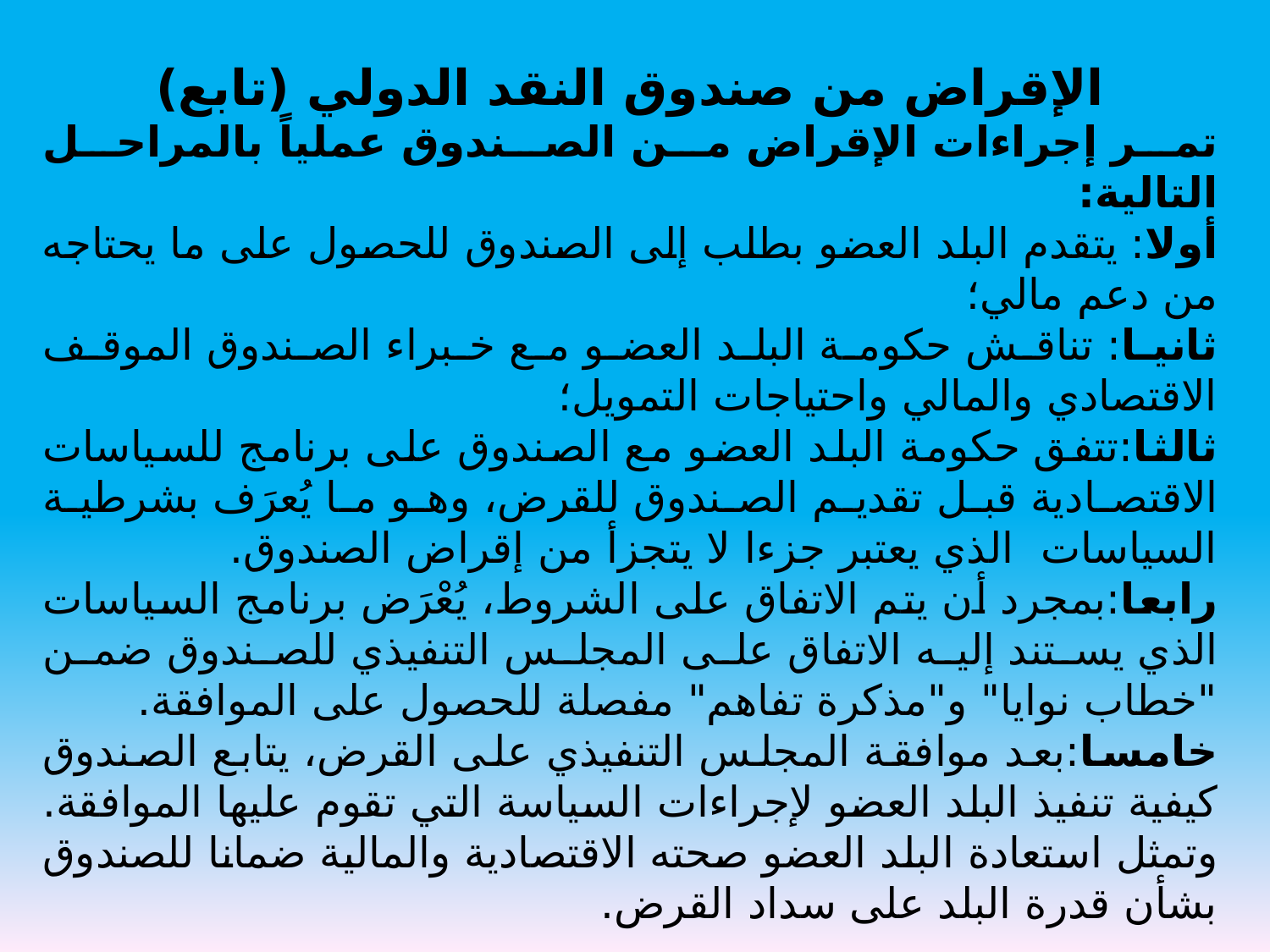

الإقراض من صندوق النقد الدولي (تابع)
تمر إجراءات الإقراض من الصندوق عملياً بالمراحل التالية:
أولا: يتقدم البلد العضو بطلب إلى الصندوق للحصول على ما يحتاجه من دعم مالي؛
ثانيا: تناقش حكومة البلد العضو مع خبراء الصندوق الموقف الاقتصادي والمالي واحتياجات التمويل؛
ثالثا:تتفق حكومة البلد العضو مع الصندوق على برنامج للسياسات الاقتصادية قبل تقديم الصندوق للقرض، وهو ما يُعرَف بشرطية السياسات  الذي يعتبر جزءا لا يتجزأ من إقراض الصندوق.
رابعا:بمجرد أن يتم الاتفاق على الشروط، يُعْرَض برنامج السياسات الذي يستند إليه الاتفاق على المجلس التنفيذي للصندوق ضمن "خطاب نوايا" و"مذكرة تفاهم" مفصلة للحصول على الموافقة.
خامسا:بعد موافقة المجلس التنفيذي على القرض، يتابع الصندوق كيفية تنفيذ البلد العضو لإجراءات السياسة التي تقوم عليها الموافقة. وتمثل استعادة البلد العضو صحته الاقتصادية والمالية ضمانا للصندوق بشأن قدرة البلد على سداد القرض.